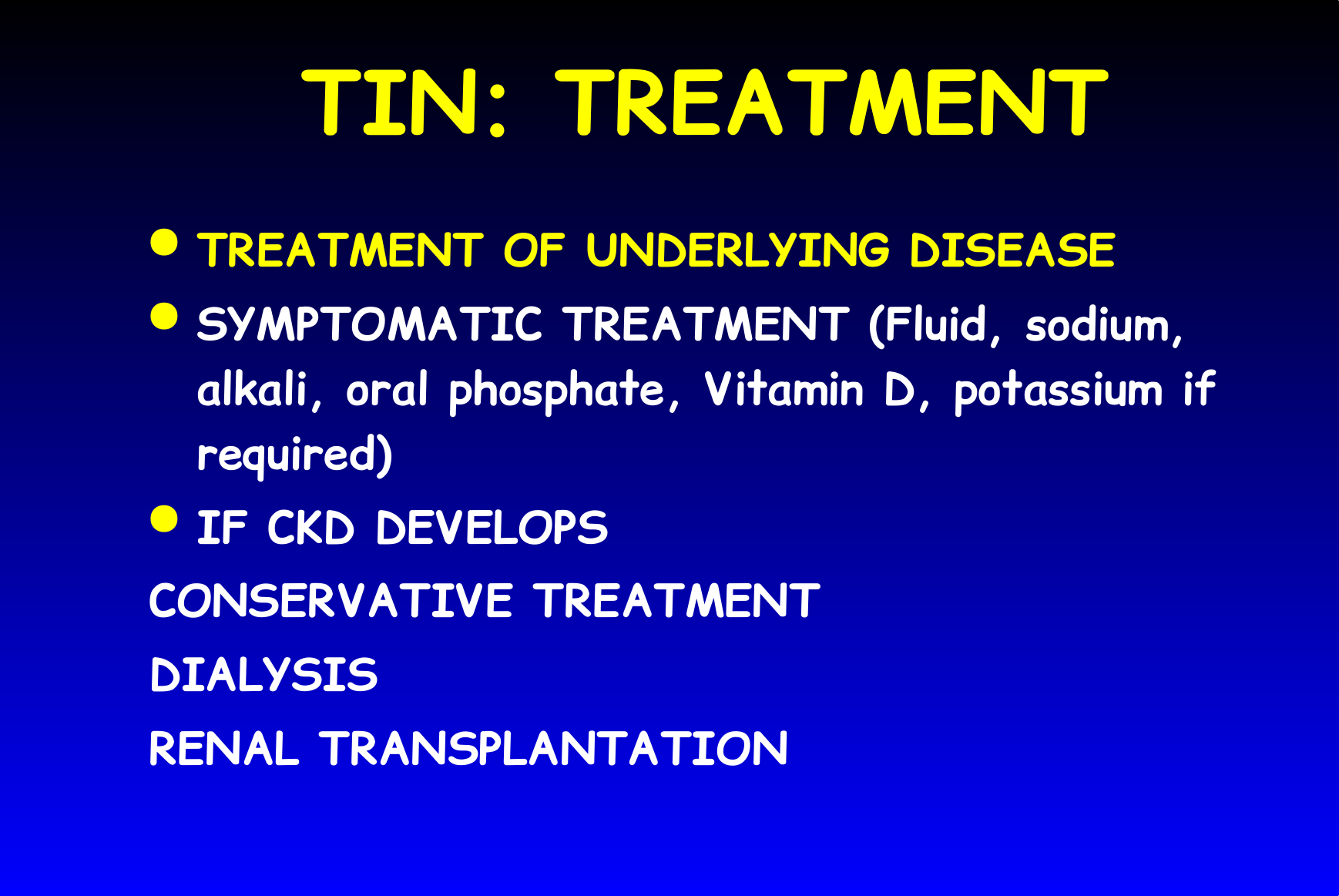

# TIN: TREATMENT
TREATMENT OF UNDERLYING DISEASE
SYMPTOMATIC TREATMENT (Fluid, sodium, alkali, oral phosphate, Vitamin D, potassium if required)
IF CKD DEVELOPS
CONSERVATIVE TREATMENT
DIALYSIS
RENAL TRANSPLANTATION